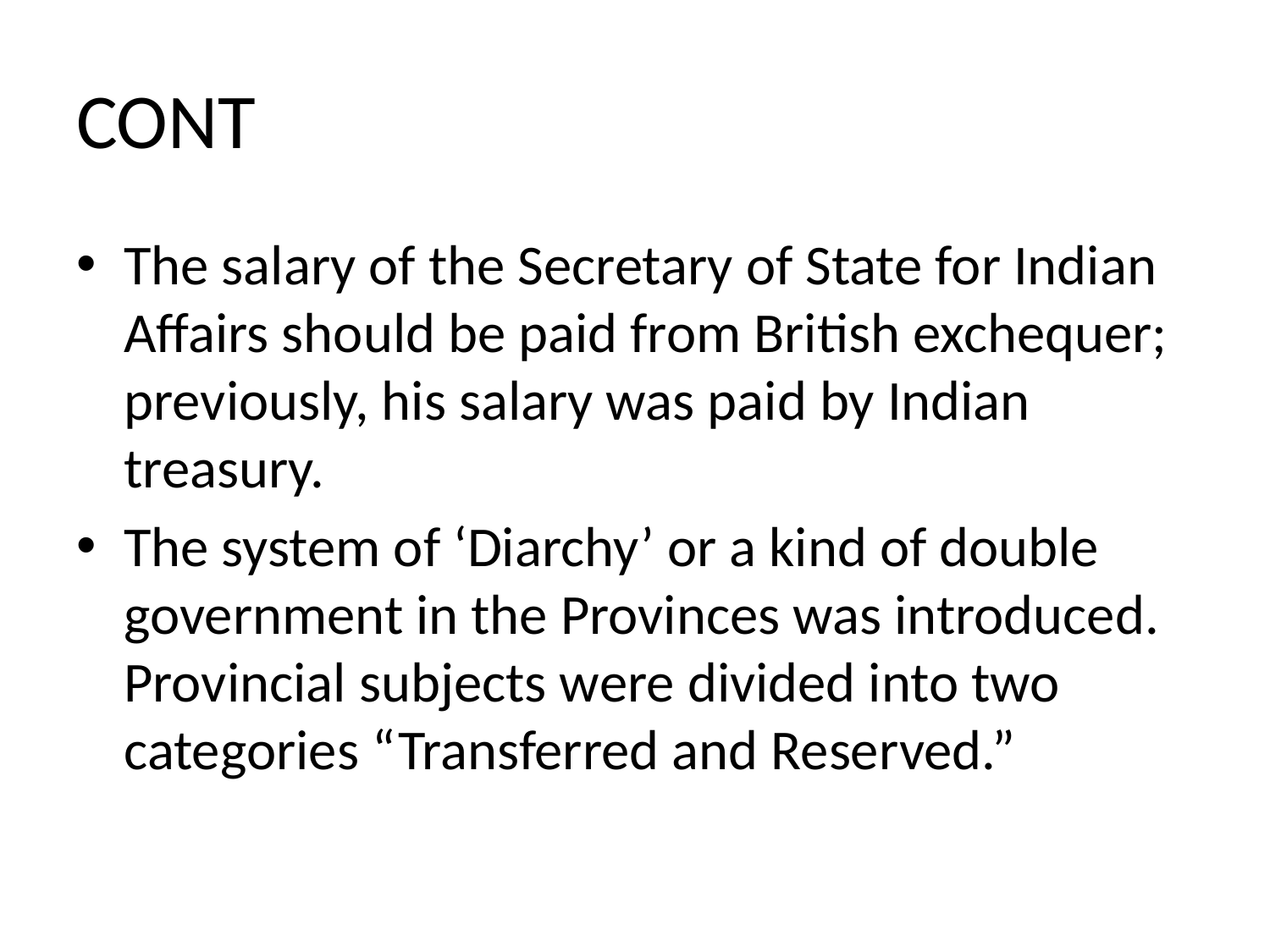

# CONT
The salary of the Secretary of State for Indian Affairs should be paid from British exchequer; previously, his salary was paid by Indian treasury.
The system of ‘Diarchy’ or a kind of double government in the Provinces was introduced. Provincial subjects were divided into two categories “Transferred and Reserved.”